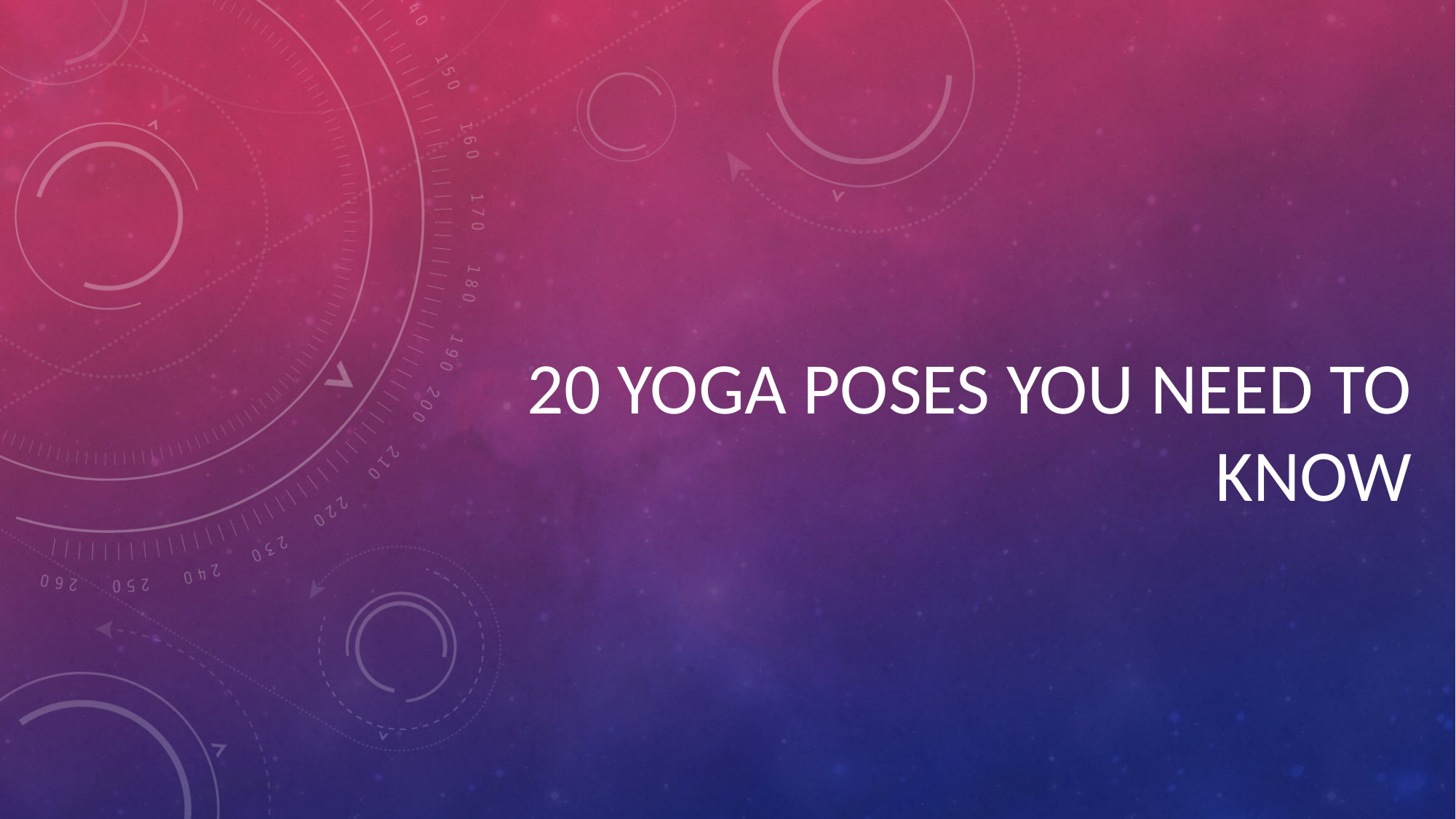

# 20 yoga poses you need to know